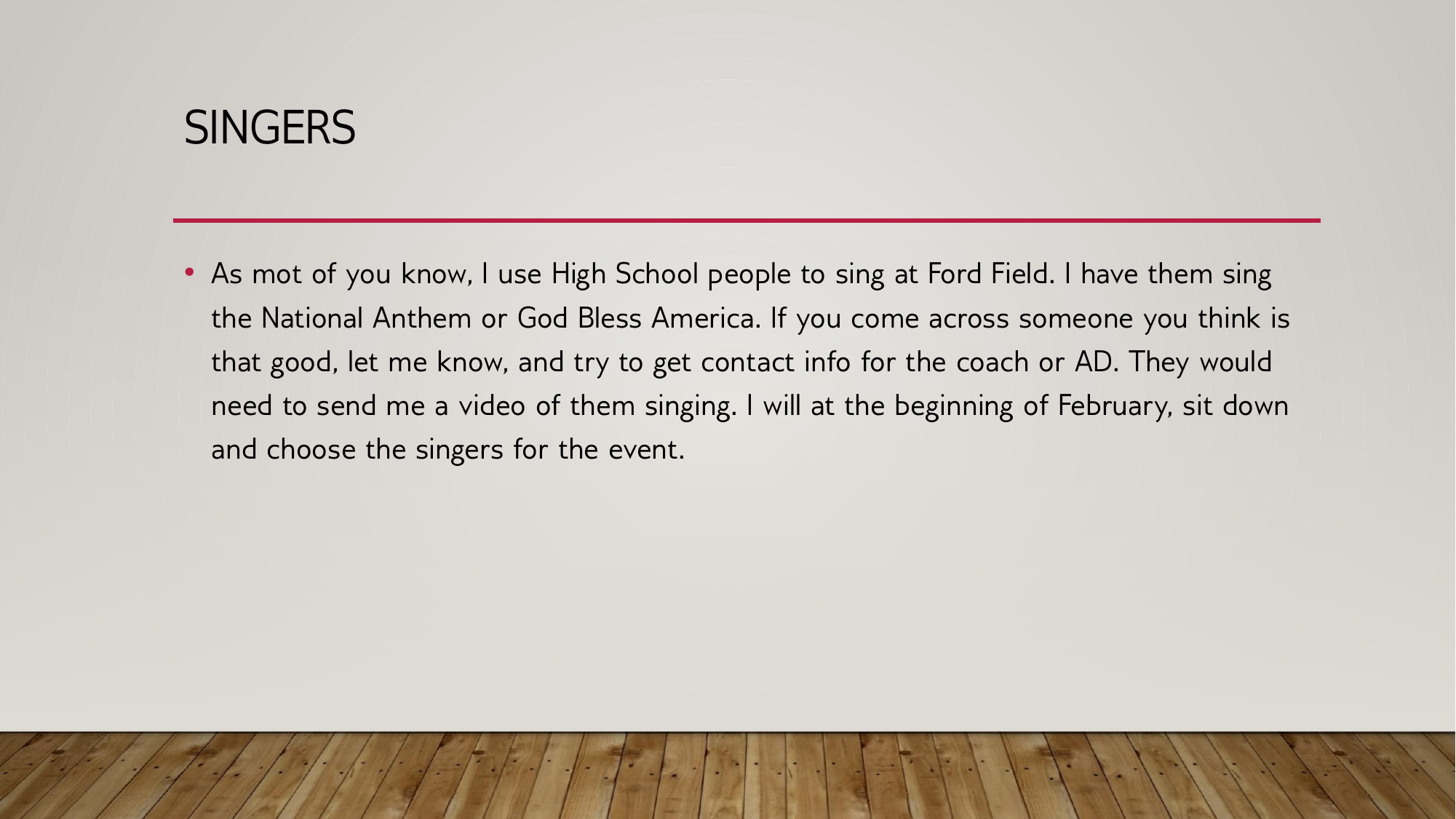

# SINGERS
As mot of you know, I use High School people to sing at Ford Field. I have them sing the National Anthem or God Bless America. If you come across someone you think is that good, let me know, and try to get contact info for the coach or AD. They would need to send me a video of them singing. I will at the beginning of February, sit down and choose the singers for the event.